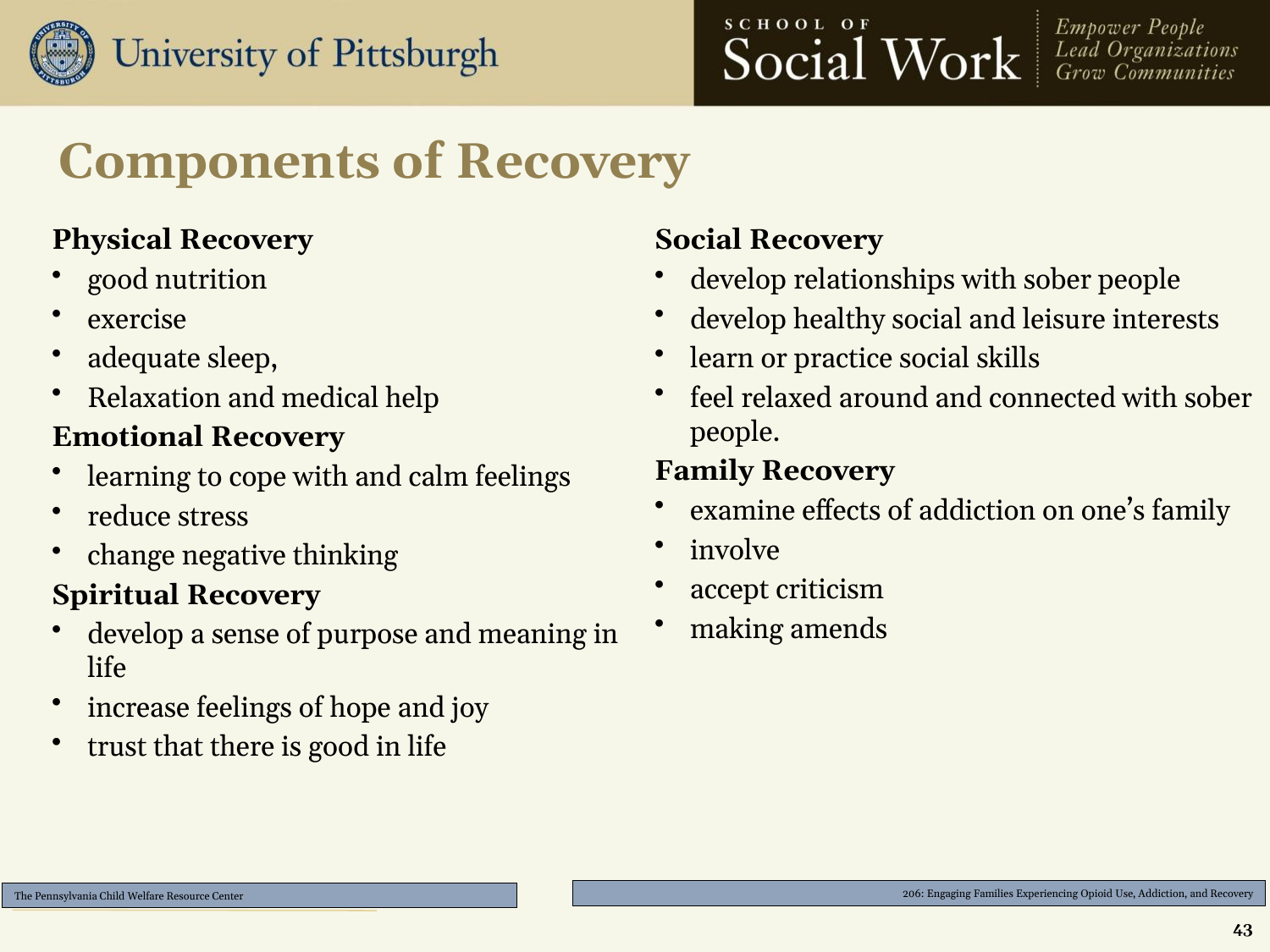

# Components of Recovery
Physical Recovery
good nutrition
exercise
adequate sleep,
Relaxation and medical help
Emotional Recovery
learning to cope with and calm feelings
reduce stress
change negative thinking
Spiritual Recovery
develop a sense of purpose and meaning in life
increase feelings of hope and joy
trust that there is good in life
Social Recovery
develop relationships with sober people
develop healthy social and leisure interests
learn or practice social skills
feel relaxed around and connected with sober people.
Family Recovery
examine effects of addiction on one’s family
involve
accept criticism
making amends

43